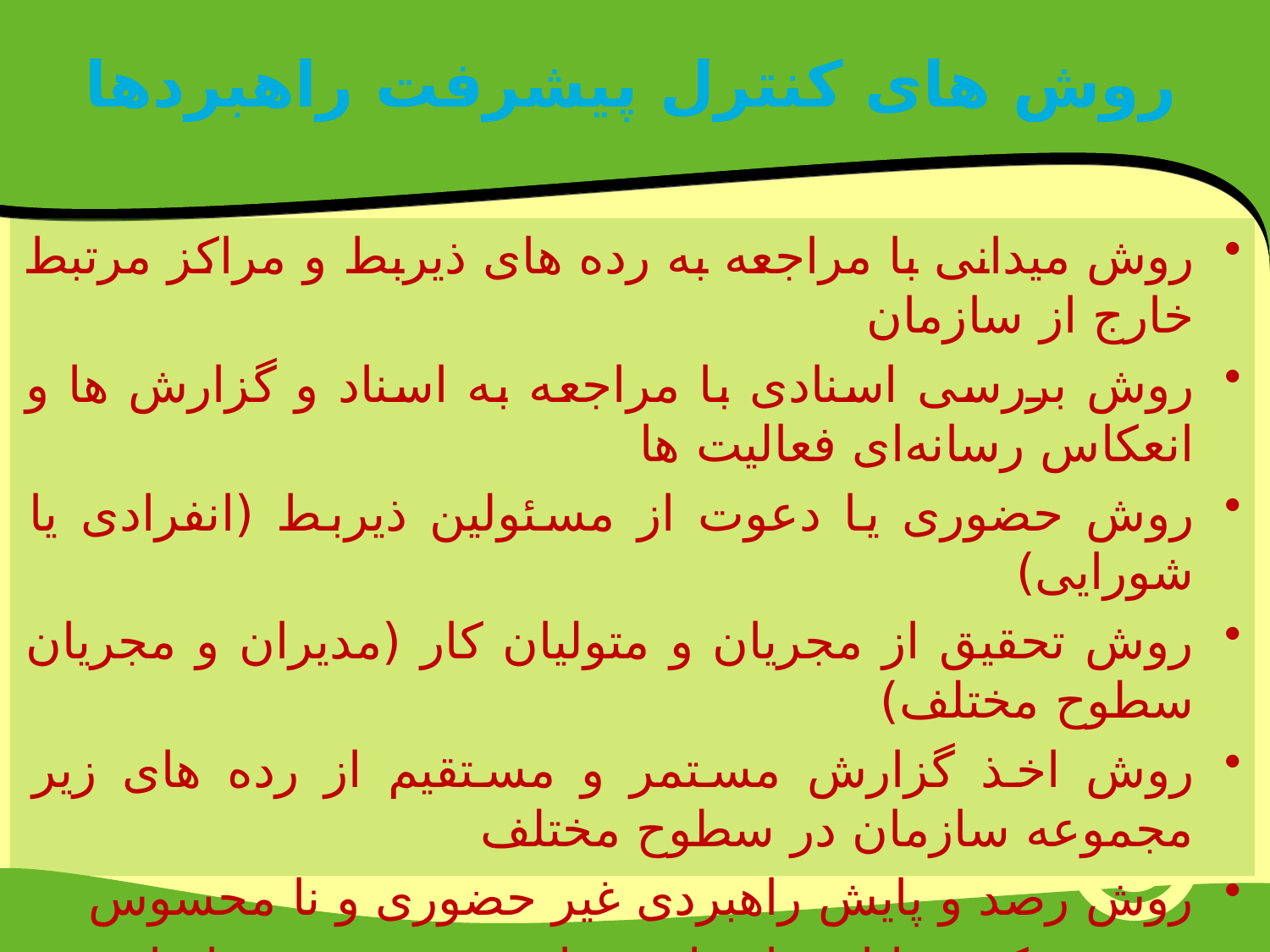

# روش های کنترل پیشرفت راهبردها
روش میدانی با مراجعه به رده های ذیربط و مراکز مرتبط خارج از سازمان
روش بررسی اسنادی با مراجعه به اسناد و گزارش ها و انعکاس رسانه‌ای فعالیت ها
روش حضوری یا دعوت از مسئولین ذیربط (انفرادی یا شورایی)
روش تحقیق از مجریان و متولیان کار (مدیران و مجریان سطوح مختلف)
روش اخذ گزارش مستمر و مستقیم از رده های زیر مجموعه سازمان در سطوح مختلف
روش رصد و پایش راهبردی غیر حضوری و نا محسوس
روش ترکیبی با استفاده از دو یا چند روش مورد اشاره